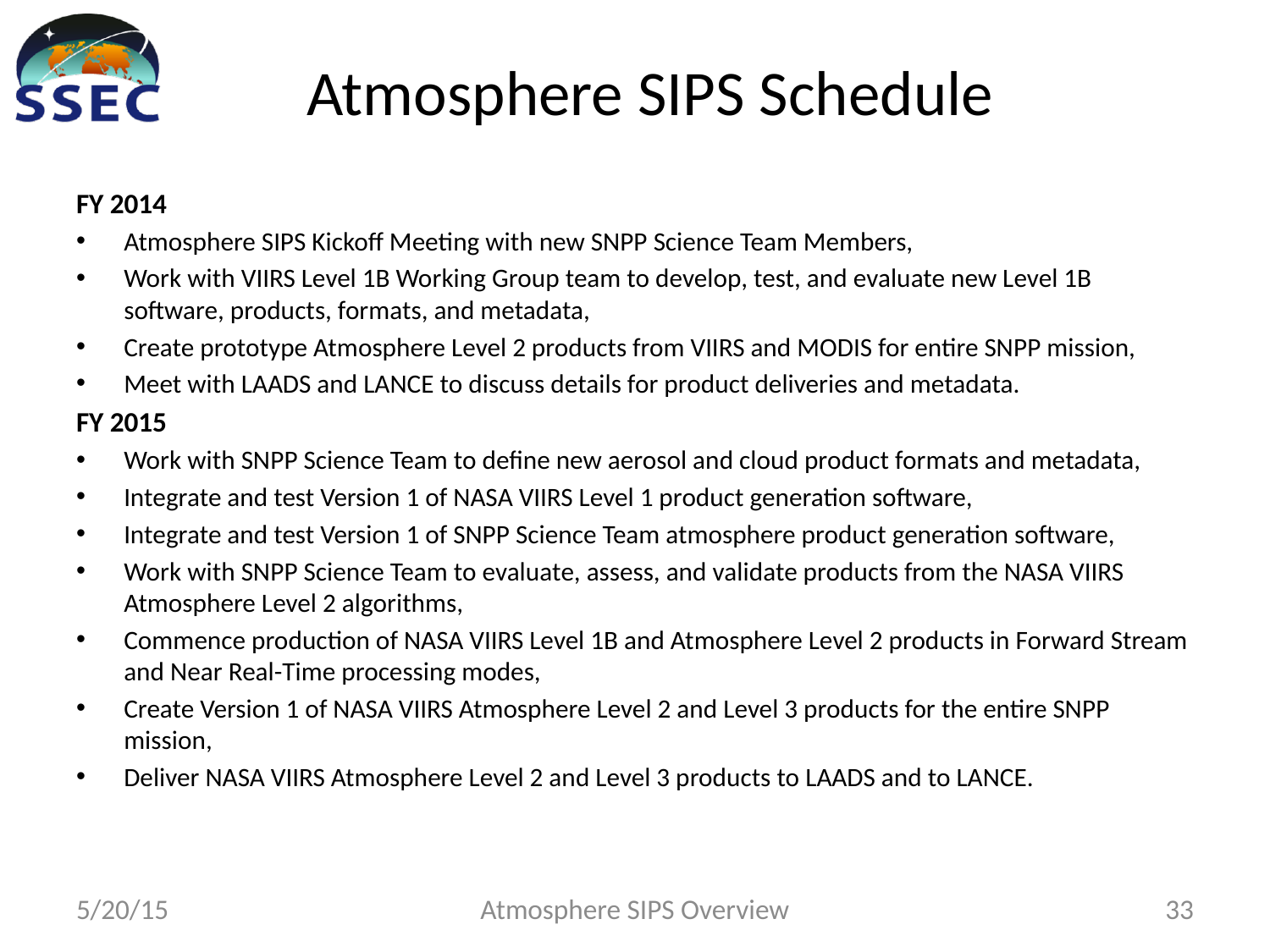

# Atmosphere SIPS Schedule
FY 2014
Atmosphere SIPS Kickoff Meeting with new SNPP Science Team Members,
Work with VIIRS Level 1B Working Group team to develop, test, and evaluate new Level 1B software, products, formats, and metadata,
Create prototype Atmosphere Level 2 products from VIIRS and MODIS for entire SNPP mission,
Meet with LAADS and LANCE to discuss details for product deliveries and metadata.
FY 2015
Work with SNPP Science Team to define new aerosol and cloud product formats and metadata,
Integrate and test Version 1 of NASA VIIRS Level 1 product generation software,
Integrate and test Version 1 of SNPP Science Team atmosphere product generation software,
Work with SNPP Science Team to evaluate, assess, and validate products from the NASA VIIRS Atmosphere Level 2 algorithms,
Commence production of NASA VIIRS Level 1B and Atmosphere Level 2 products in Forward Stream and Near Real-Time processing modes,
Create Version 1 of NASA VIIRS Atmosphere Level 2 and Level 3 products for the entire SNPP mission,
Deliver NASA VIIRS Atmosphere Level 2 and Level 3 products to LAADS and to LANCE.

5/20/15
Atmosphere SIPS Overview
33